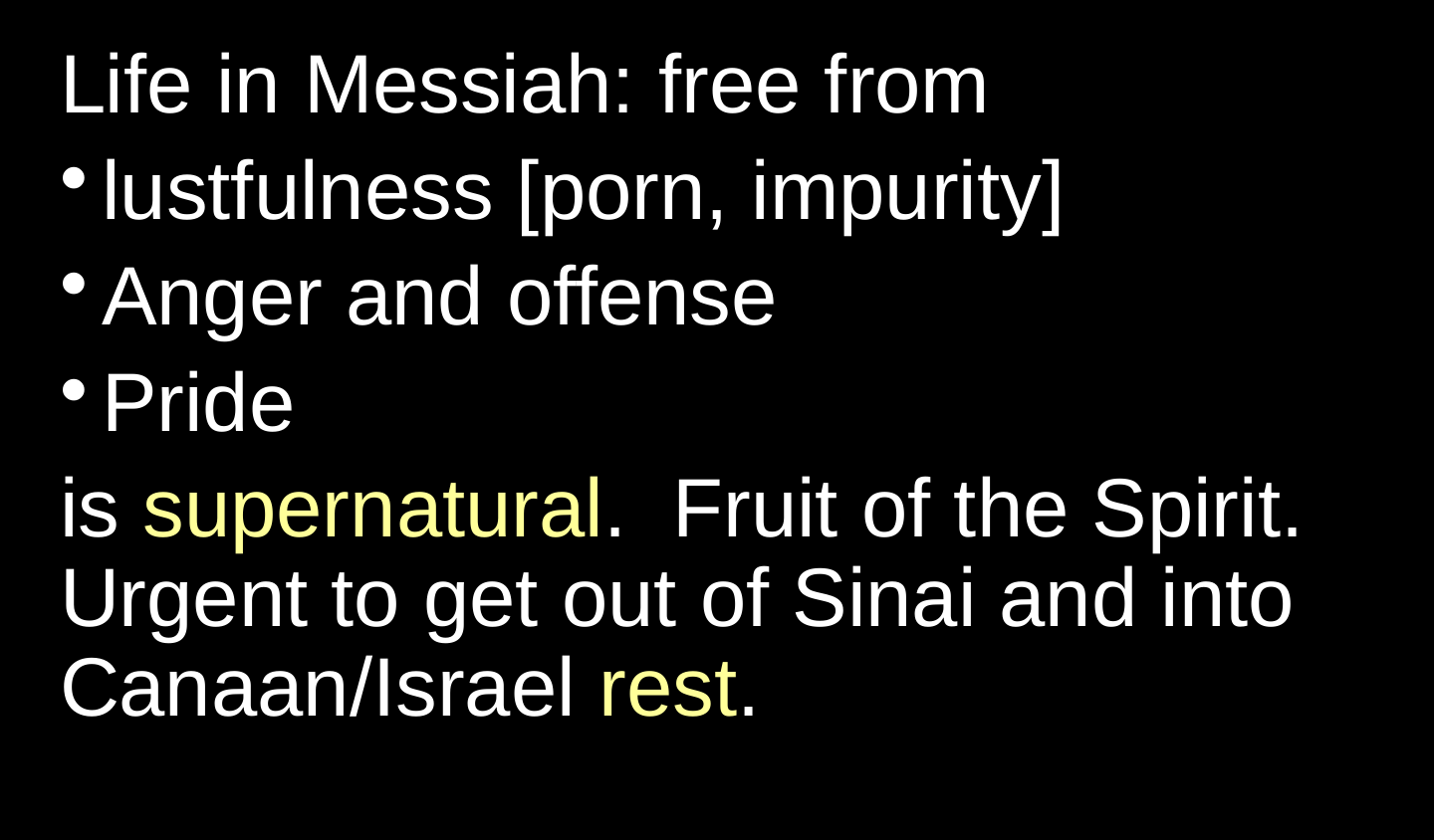

Life in Messiah: free from
lustfulness [porn, impurity]
Anger and offense
Pride
is supernatural.  Fruit of the Spirit.  Urgent to get out of Sinai and into Canaan/Israel rest.